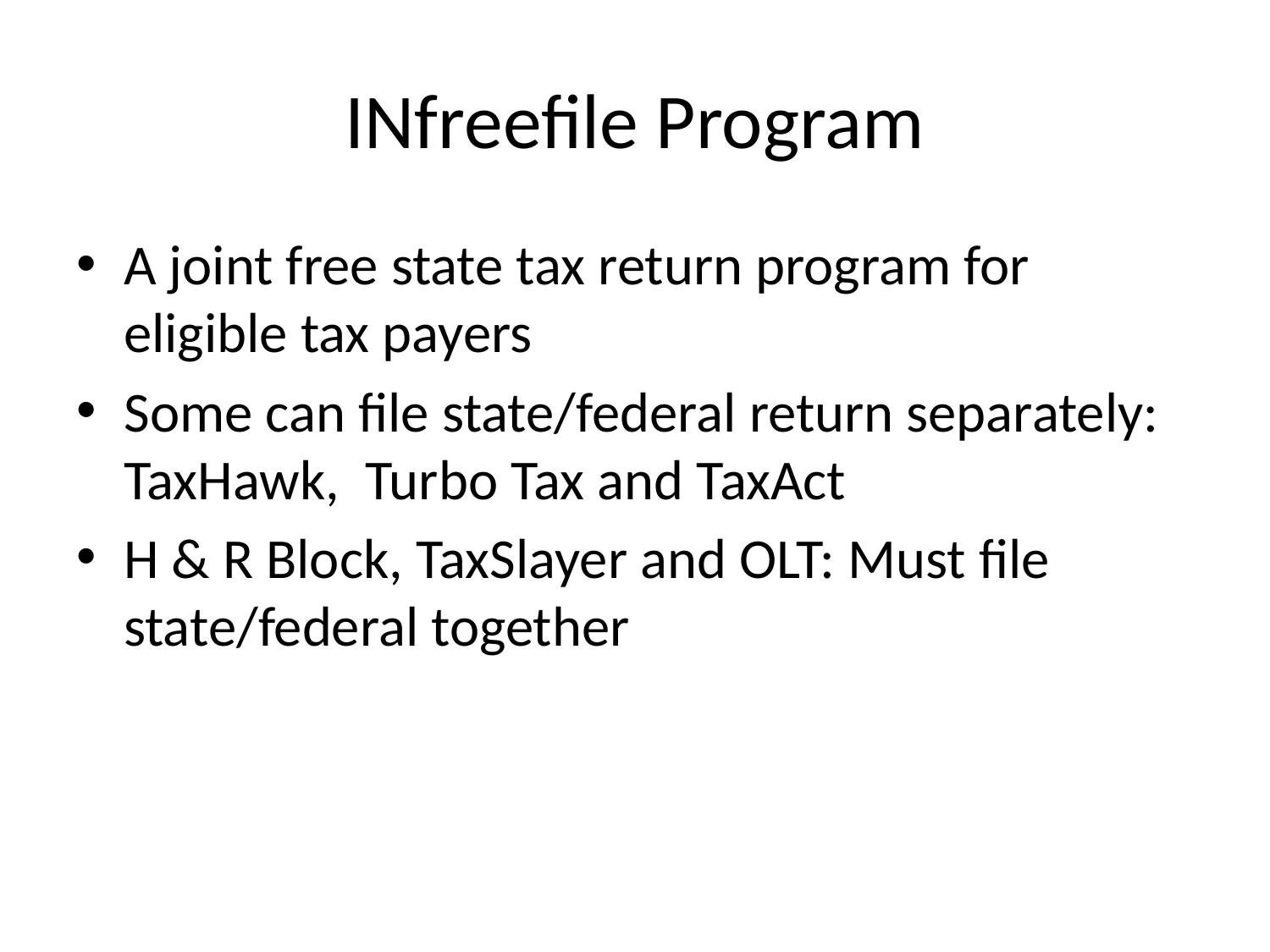

# INfreefile Program
A joint free state tax return program for eligible tax payers
Some can file state/federal return separately: TaxHawk,  Turbo Tax and TaxAct
H & R Block, TaxSlayer and OLT: Must file state/federal together